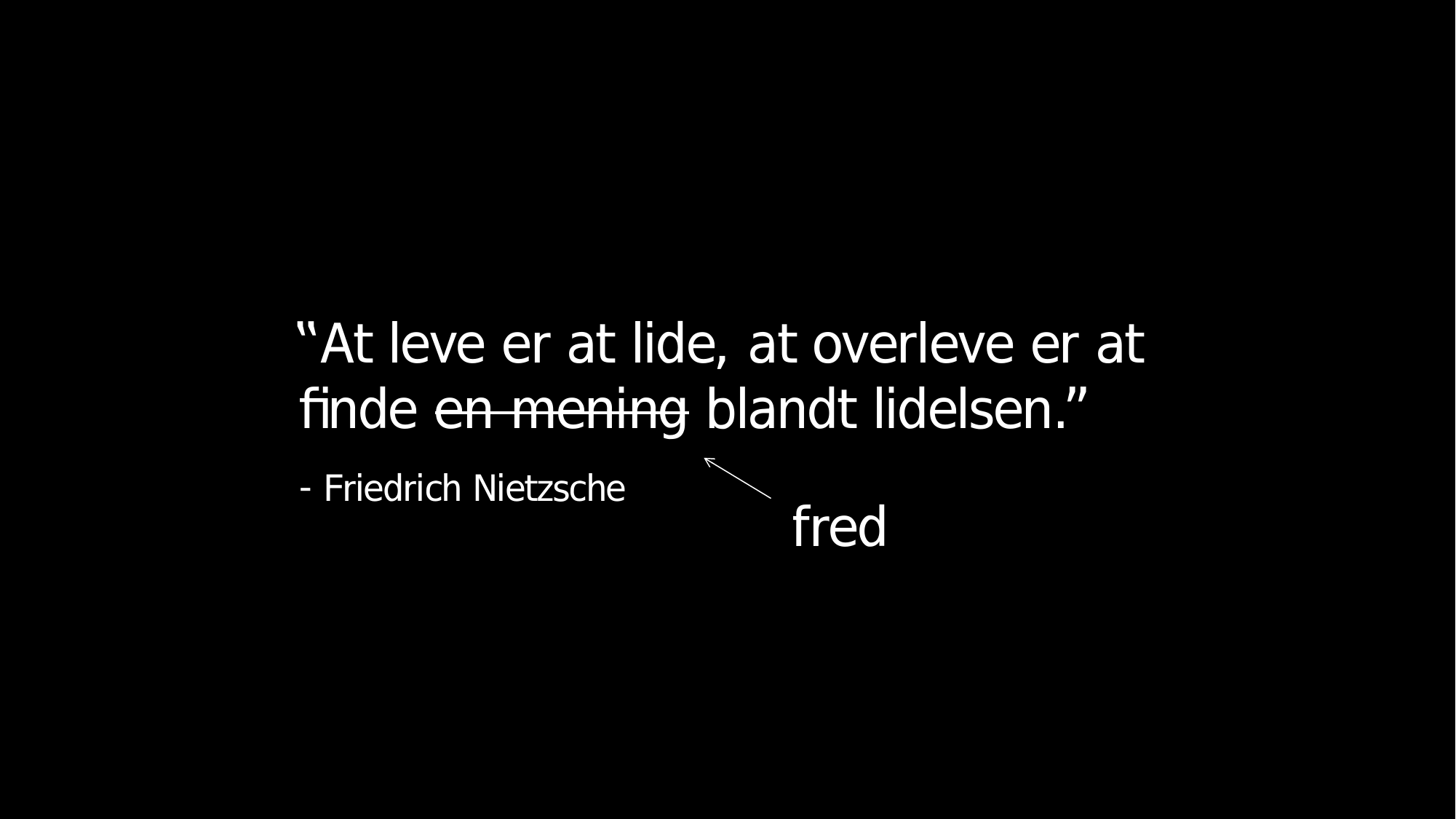

“At leve er at lide, at overleve er at finde en mening blandt lidelsen.”

- Friedrich Nietzsche
fred